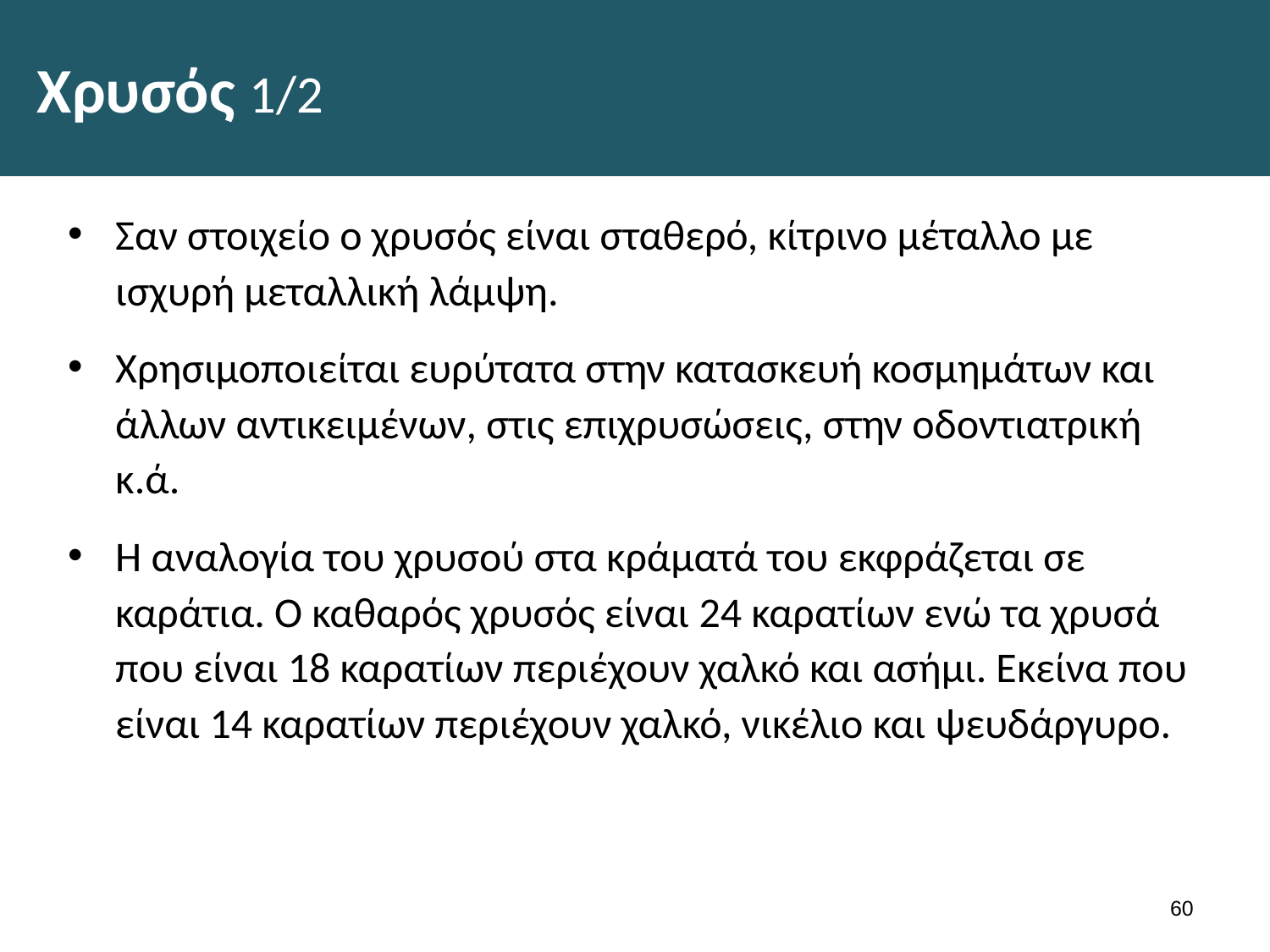

# Χρυσός 1/2
Σαν στοιχείο ο χρυσός είναι σταθερό, κίτρινο μέταλλο με ισχυρή μεταλλική λάμψη.
Χρησιμοποιείται ευρύτατα στην κατασκευή κοσμημάτων και άλλων αντικειμένων, στις επιχρυσώσεις, στην οδοντιατρική κ.ά.
Η αναλογία του χρυσού στα κράματά του εκφράζεται σε καράτια. Ο καθαρός χρυσός είναι 24 καρατίων ενώ τα χρυσά που είναι 18 καρατίων περιέχουν χαλκό και ασήμι. Εκείνα που είναι 14 καρατίων περιέχουν χαλκό, νικέλιο και ψευδάργυρο.
60